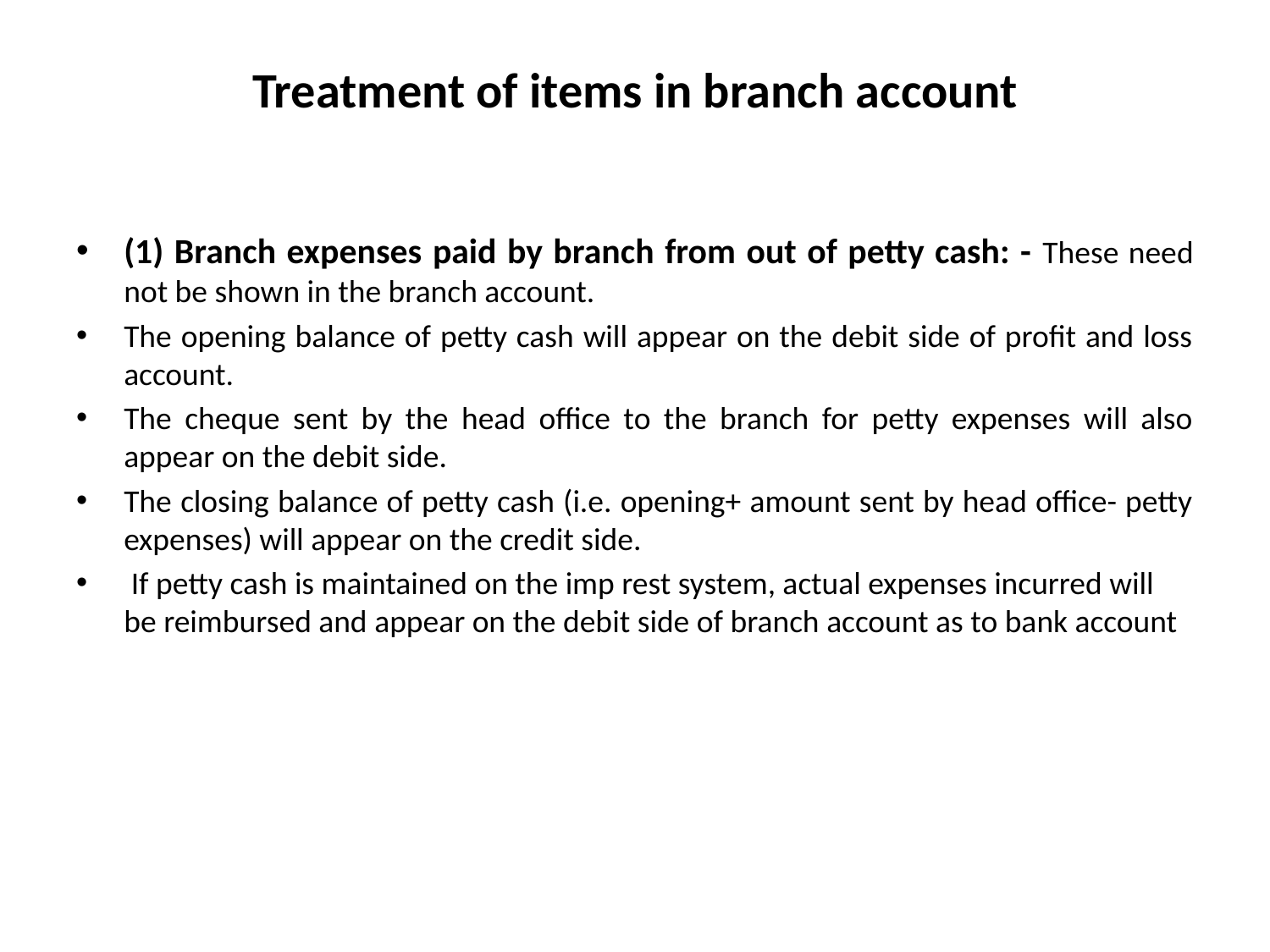

# Treatment of items in branch account
(1) Branch expenses paid by branch from out of petty cash: - These need not be shown in the branch account.
The opening balance of petty cash will appear on the debit side of profit and loss account.
The cheque sent by the head office to the branch for petty expenses will also appear on the debit side.
The closing balance of petty cash (i.e. opening+ amount sent by head office- petty expenses) will appear on the credit side.
 If petty cash is maintained on the imp rest system, actual expenses incurred will be reimbursed and appear on the debit side of branch account as to bank account